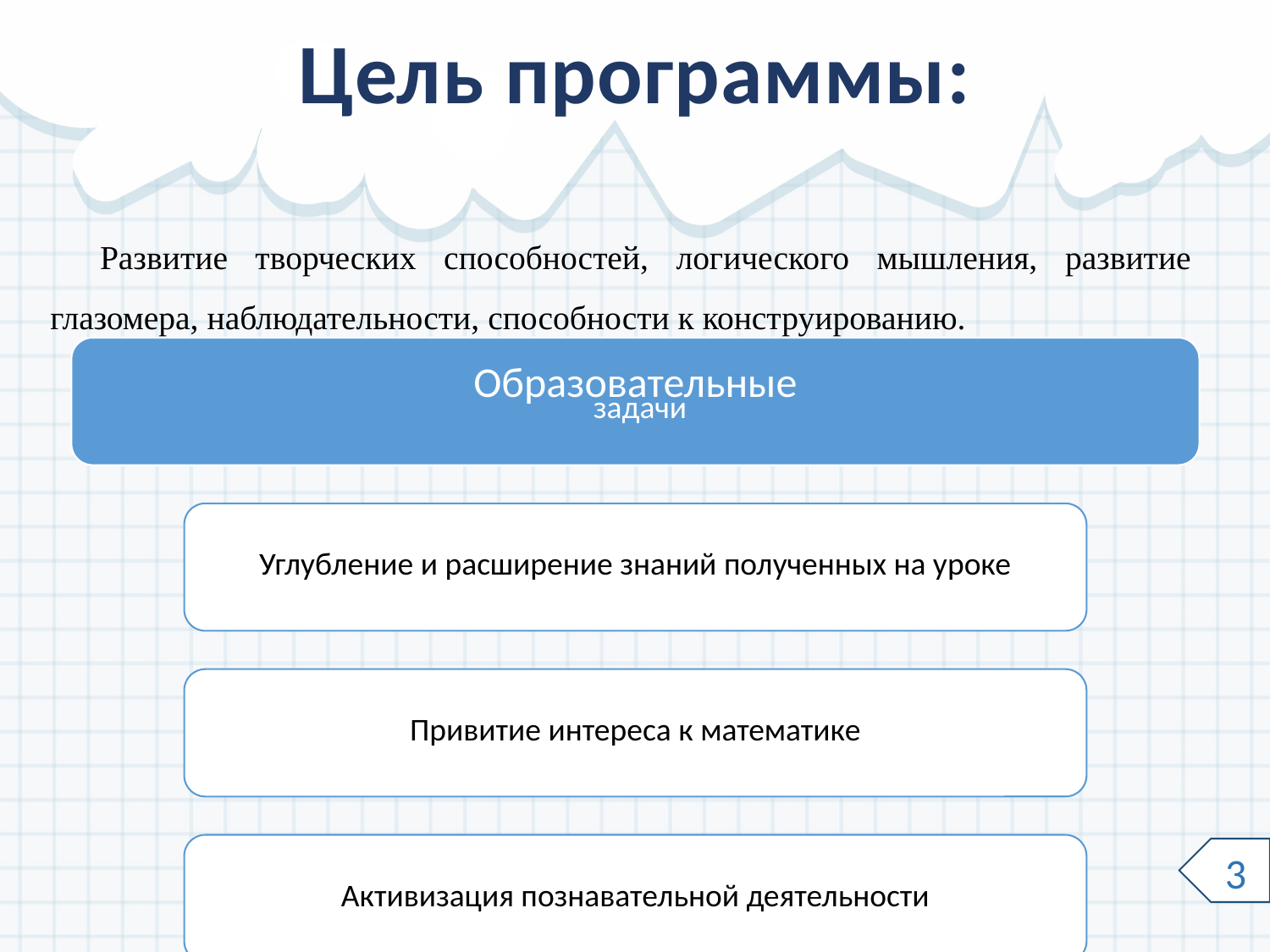

# Цель программы:
Развитие творческих способностей, логического мышления, развитие глазомера, наблюдательности, способности к конструированию.
Образовательные
 задачи
Углубление и расширение знаний полученных на уроке
Привитие интереса к математике
Активизация познавательной деятельности
задачи
 задачи

3